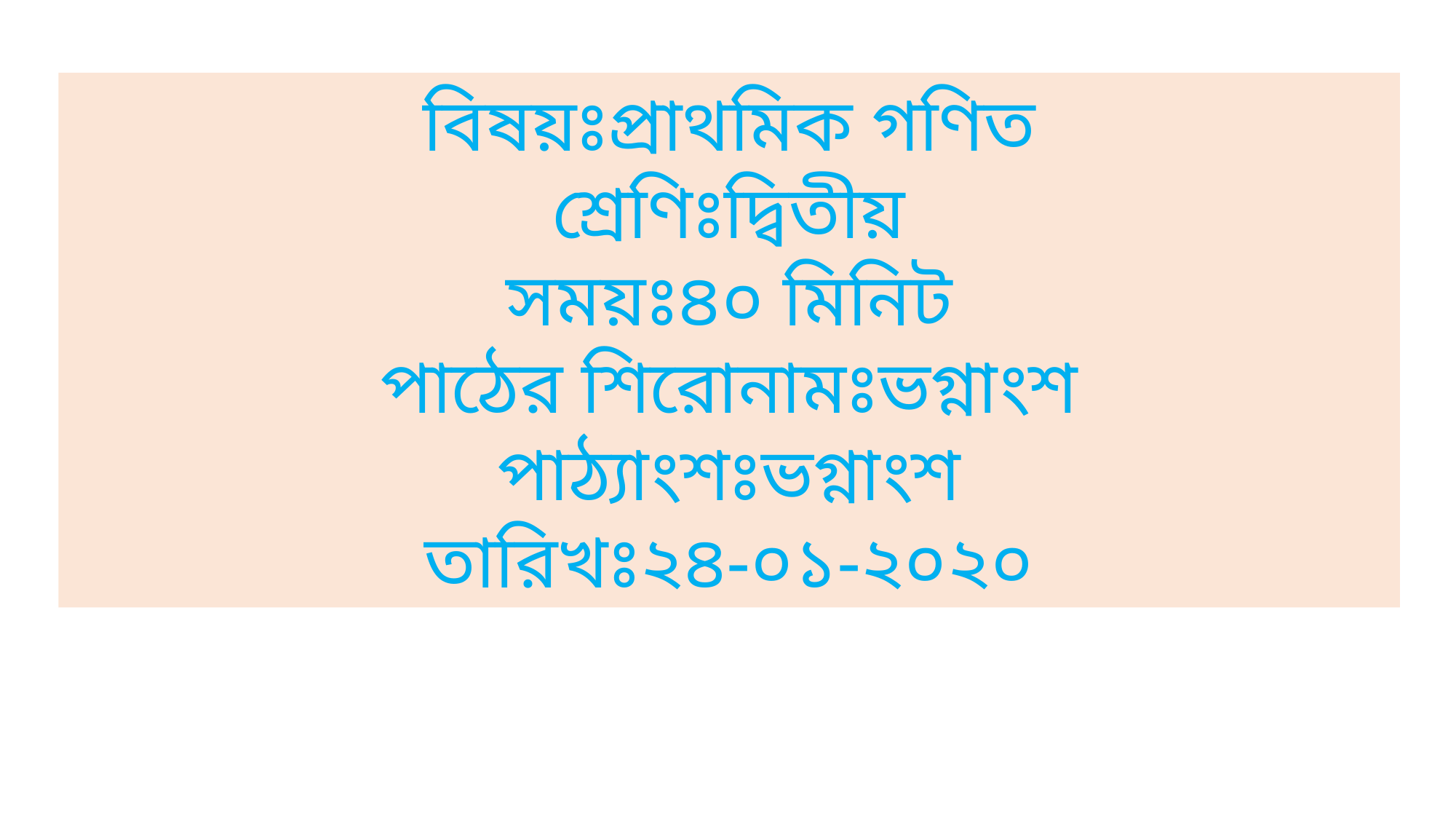

বিষয়ঃপ্রাথমিক গণিত
শ্রেণিঃদ্বিতীয়
সময়ঃ৪০ মিনিট
পাঠের শিরোনামঃভগ্নাংশ
পাঠ্যাংশঃভগ্নাংশ
তারিখঃ২৪-০১-২০২০